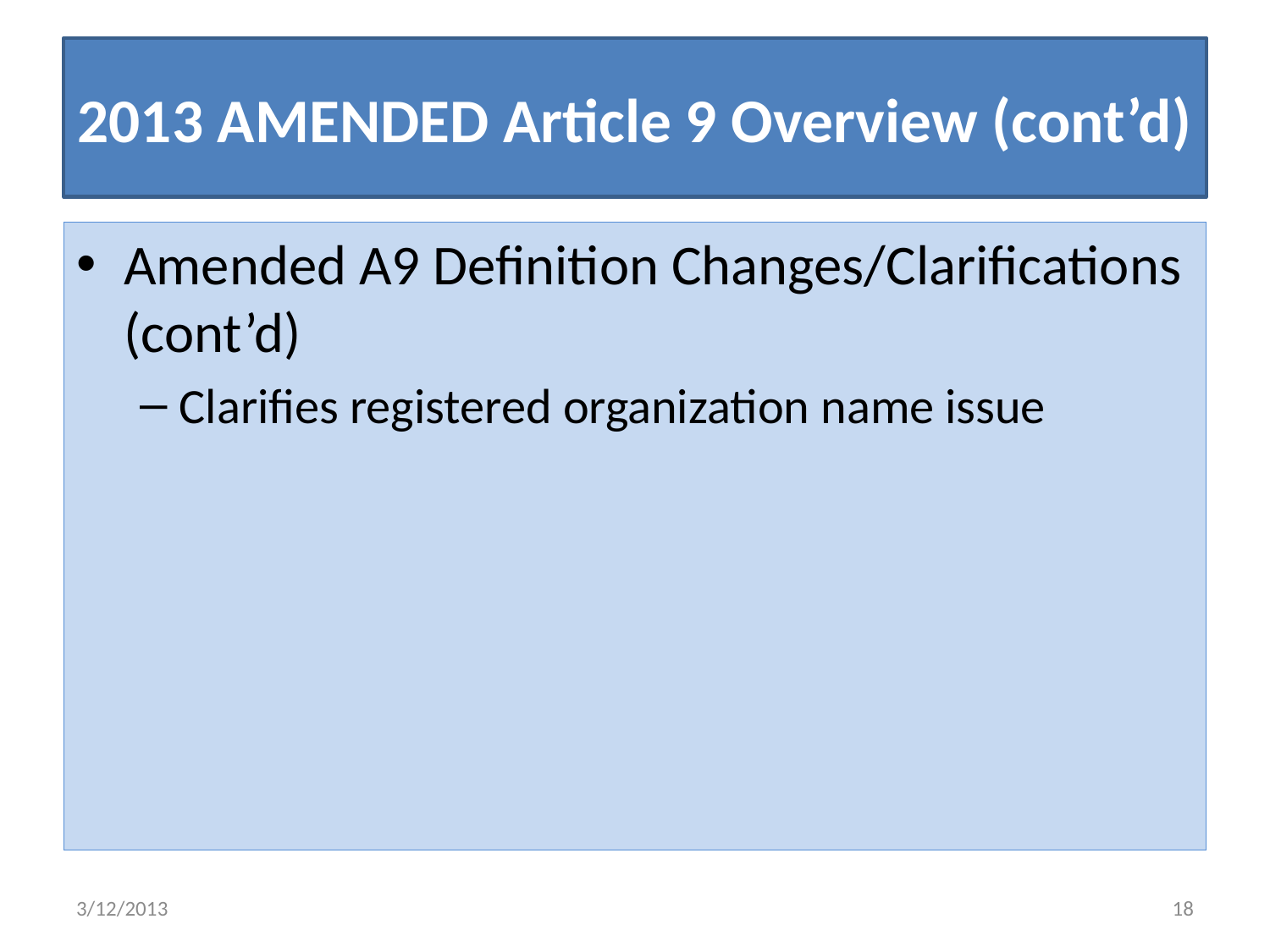

# 2013 AMENDED Article 9 Overview (cont’d)
Amended A9 Definition Changes/Clarifications (cont’d)
Clarifies registered organization name issue
3/12/2013
18